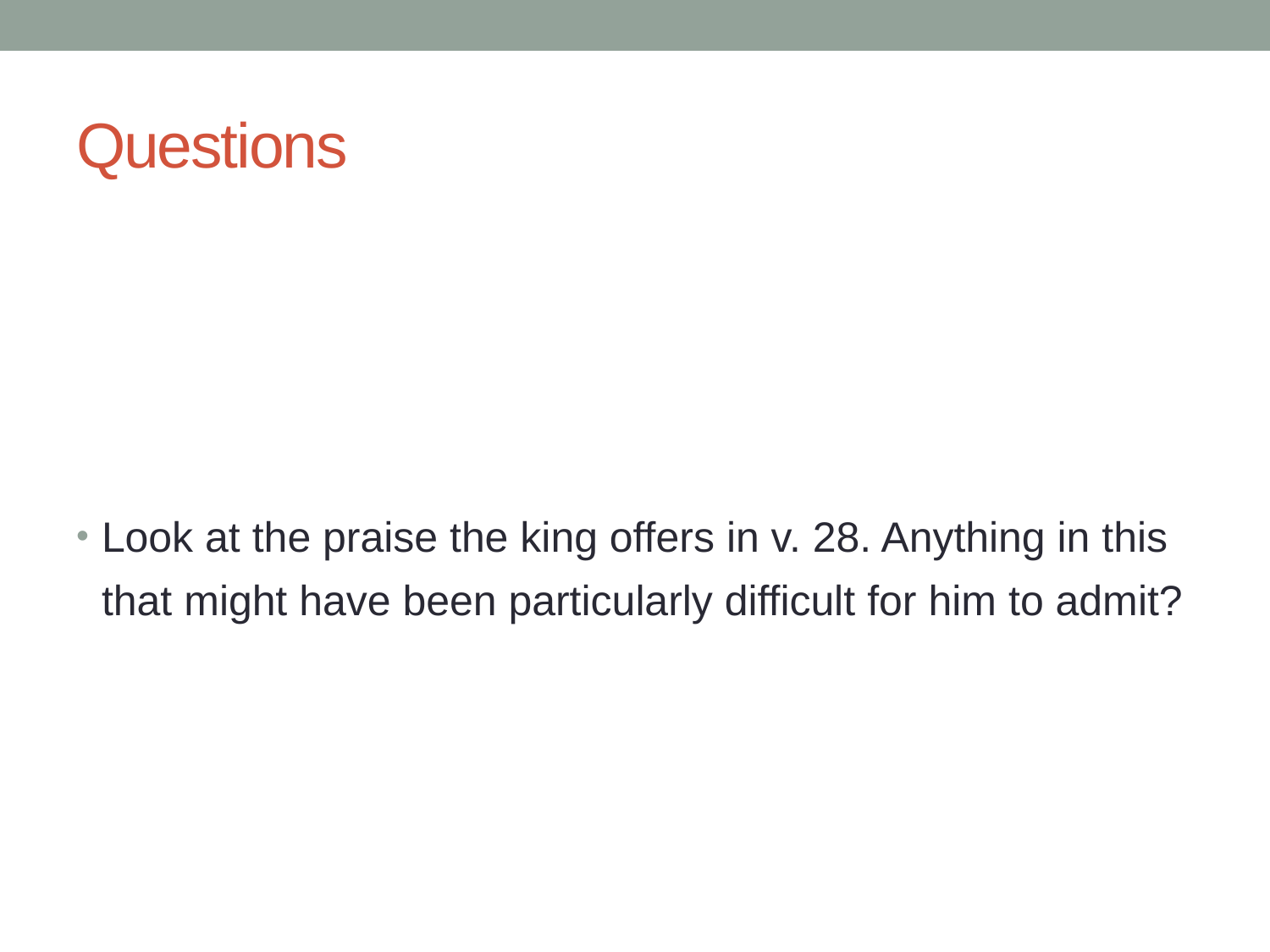

# Questions
Look at the praise the king offers in v. 28. Anything in this that might have been particularly difficult for him to admit?